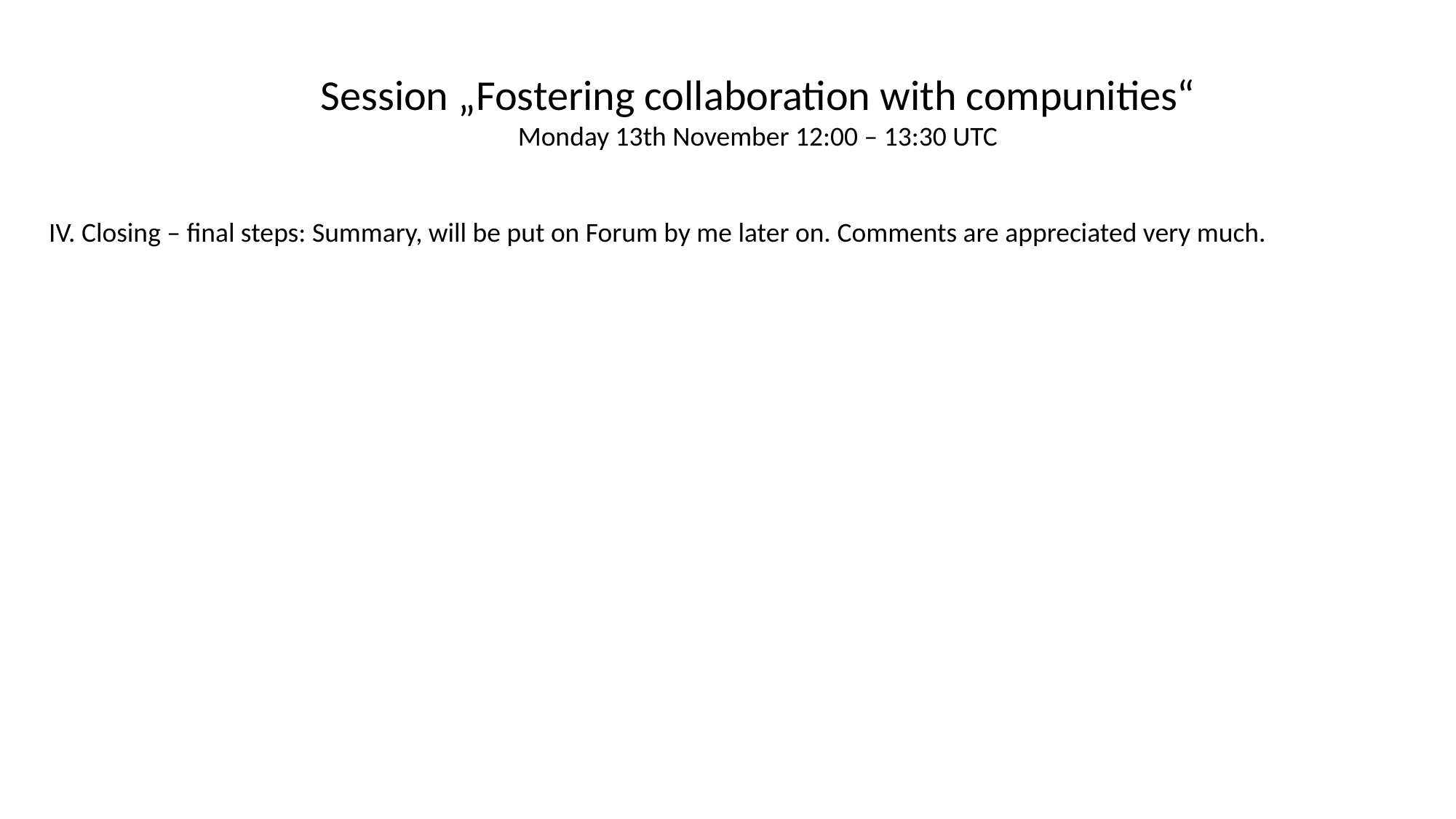

Session „Fostering collaboration with compunities“
Monday 13th November 12:00 – 13:30 UTC
IV. Closing – final steps: Summary, will be put on Forum by me later on. Comments are appreciated very much.